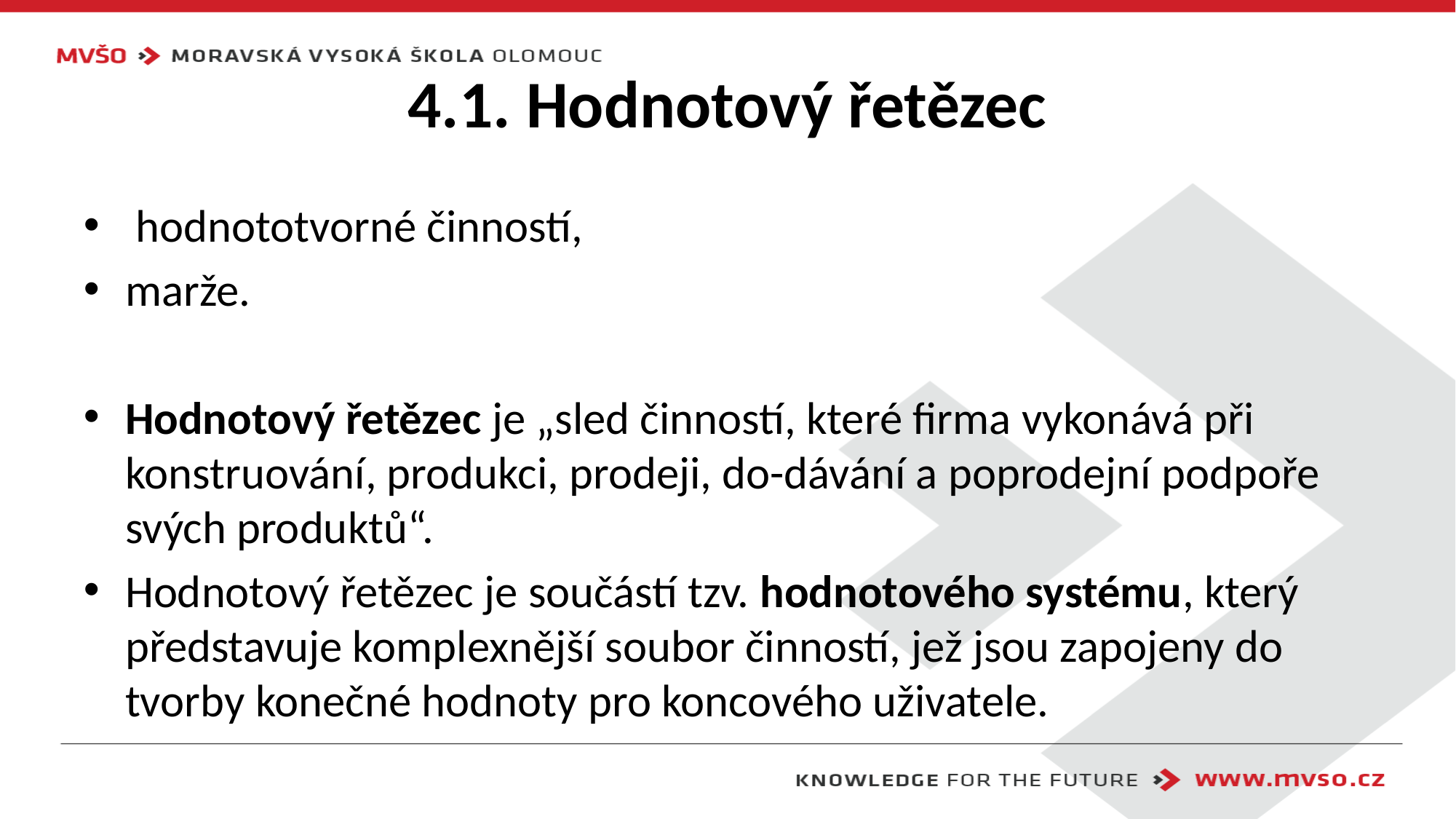

# 4.1. Hodnotový řetězec
 hodnototvorné činností,
marže.

Hodnotový řetězec je „sled činností, které firma vykonává při konstruování, produkci, prodeji, do-dávání a poprodejní podpoře svých produktů“.
Hodnotový řetězec je součástí tzv. hodnotového systému, který představuje komplexnější soubor činností, jež jsou zapojeny do tvorby konečné hodnoty pro koncového uživatele.